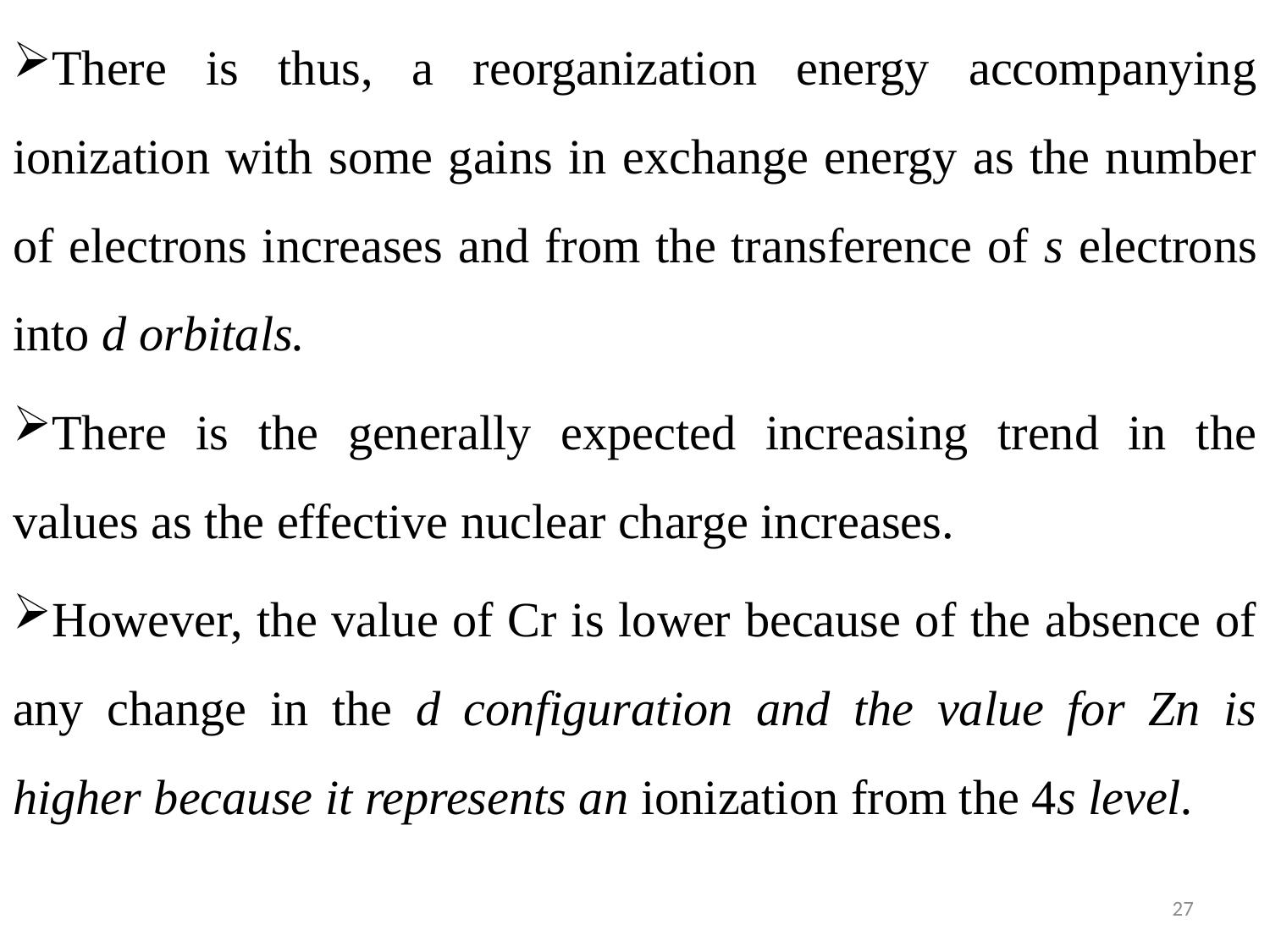

There is thus, a reorganization energy accompanying ionization with some gains in exchange energy as the number of electrons increases and from the transference of s electrons into d orbitals.
There is the generally expected increasing trend in the values as the effective nuclear charge increases.
However, the value of Cr is lower because of the absence of any change in the d configuration and the value for Zn is higher because it represents an ionization from the 4s level.

27